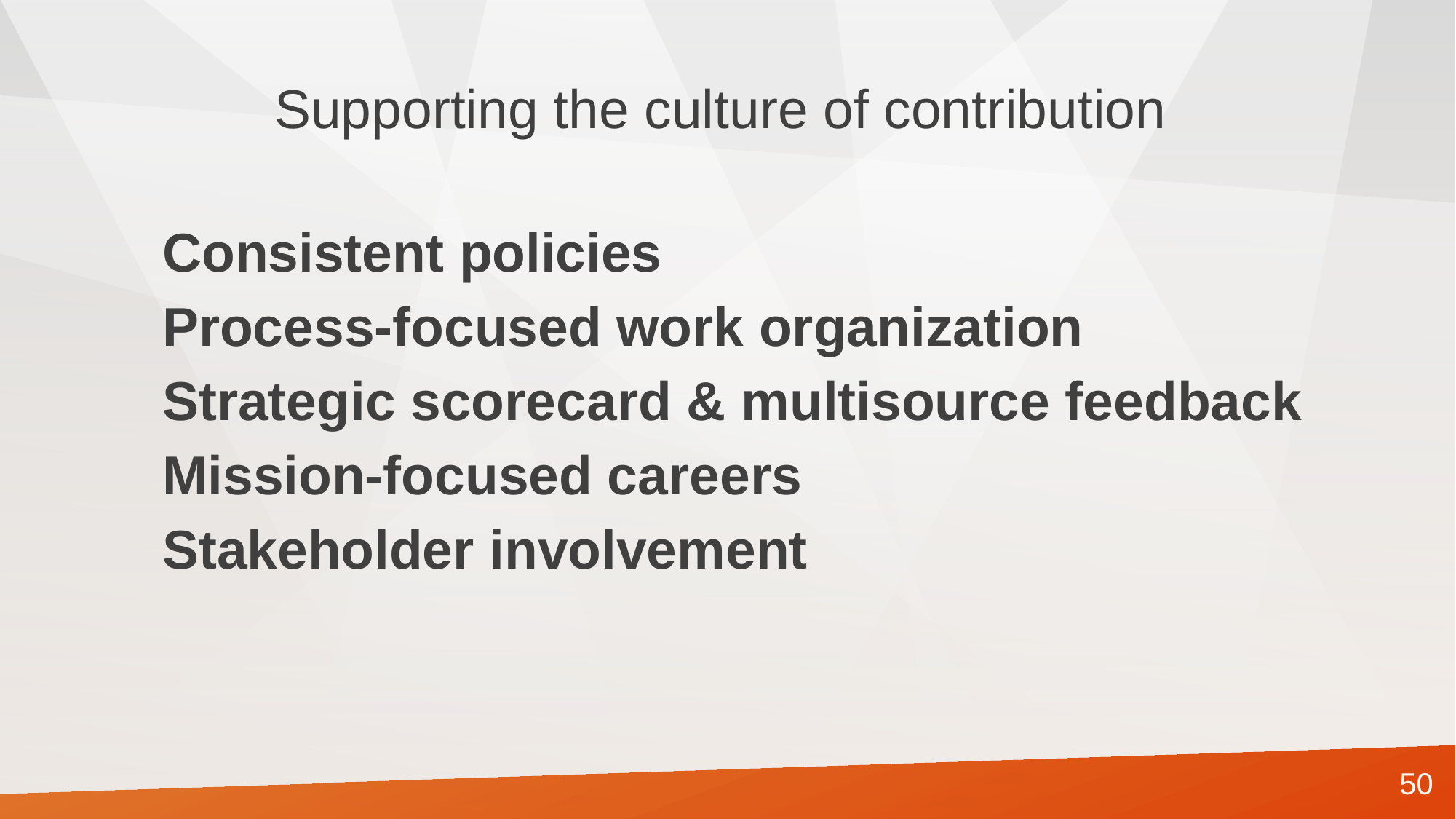

# Supporting the culture of contribution
Consistent policies
Process-focused work organization
Strategic scorecard & multisource feedback
Mission-focused careers
Stakeholder involvement

50